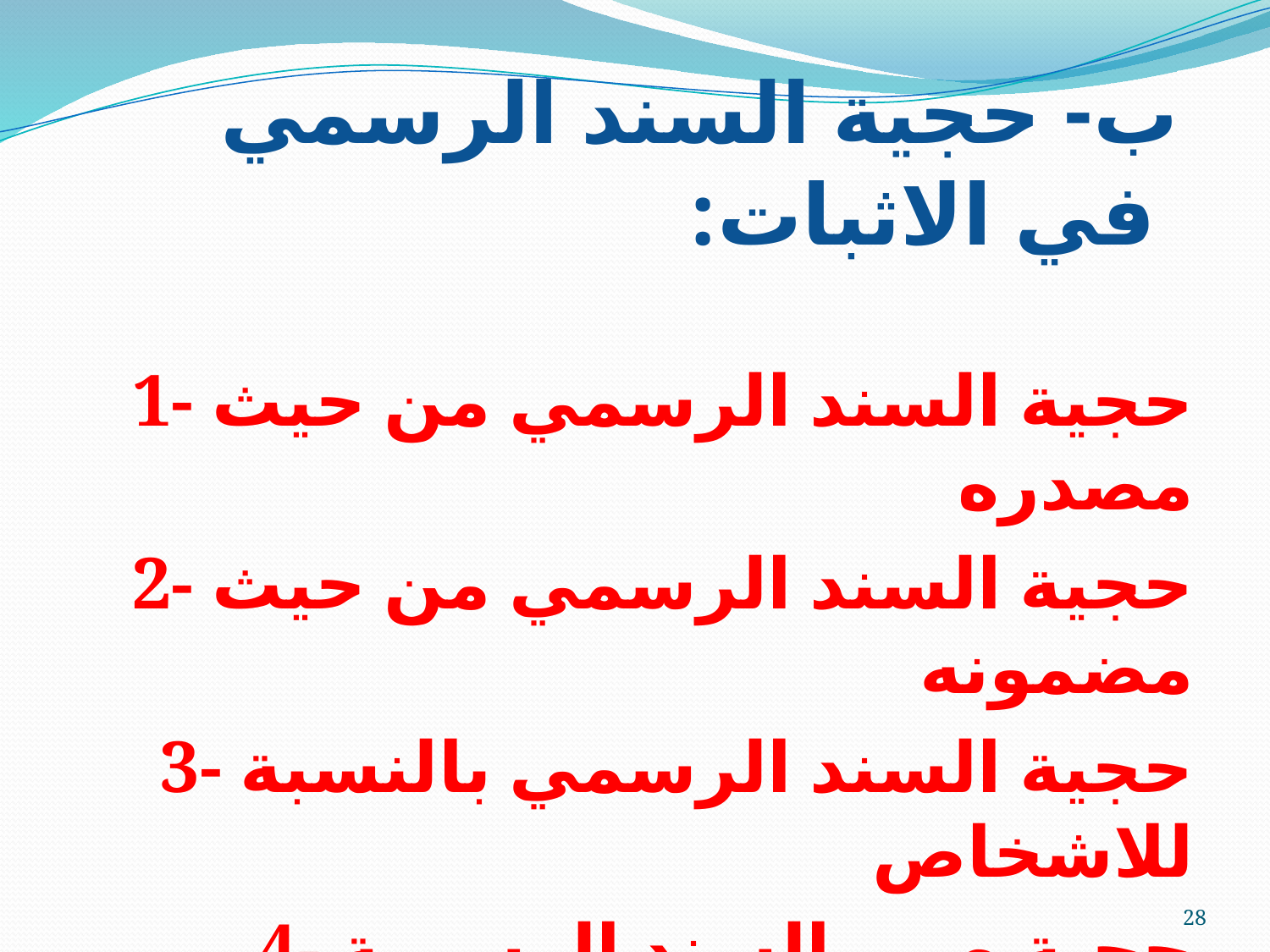

ب- حجية السند الرسمي في الاثبات:

1- حجية السند الرسمي من حيث مصدره
2- حجية السند الرسمي من حيث مضمونه
3- حجية السند الرسمي بالنسبة للاشخاص
4- حجية صور السند الرسمية
28